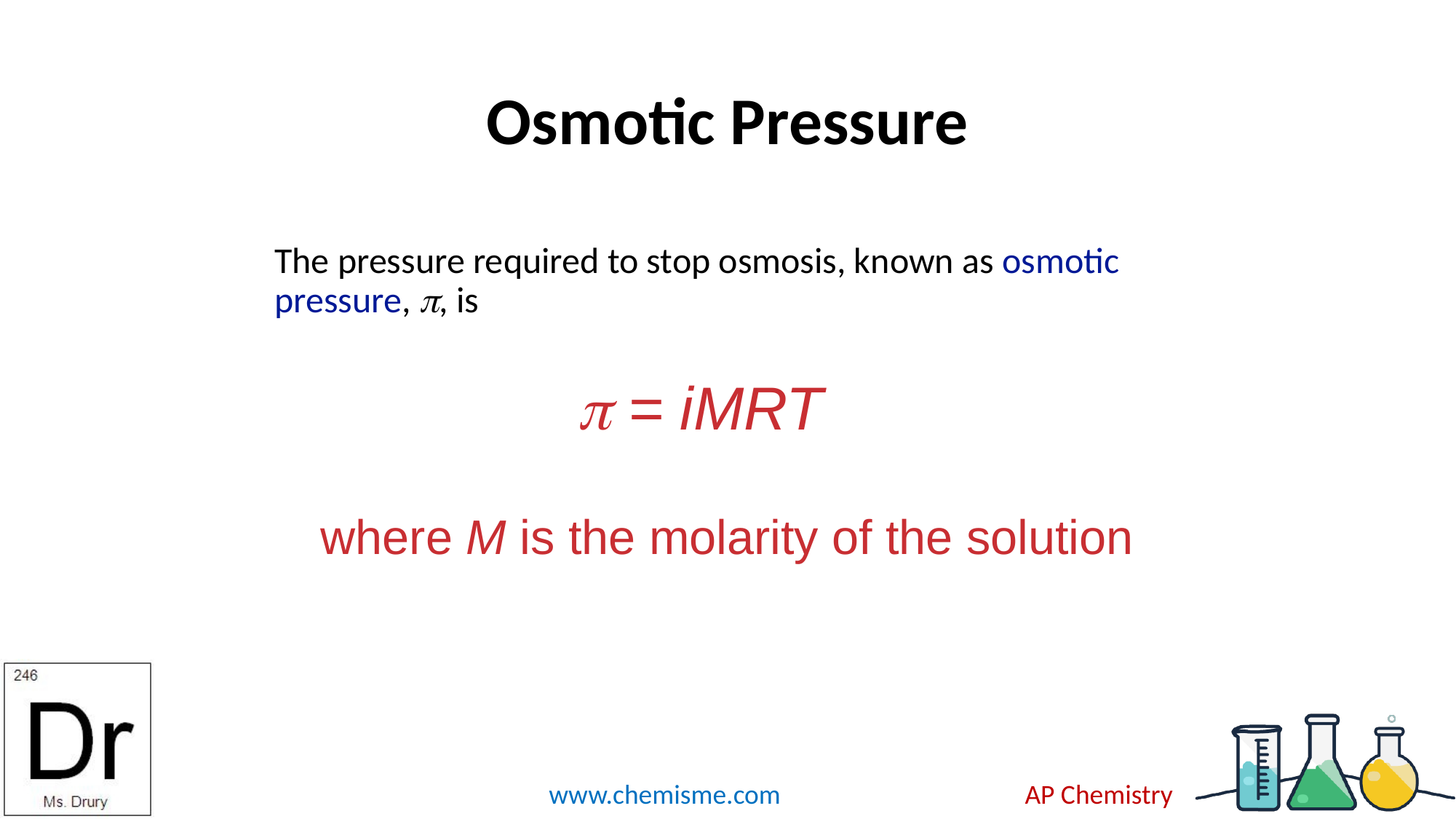

# Osmotic Pressure
The pressure required to stop osmosis, known as osmotic pressure, π, is
π = iMRT

where M is the molarity of the solution